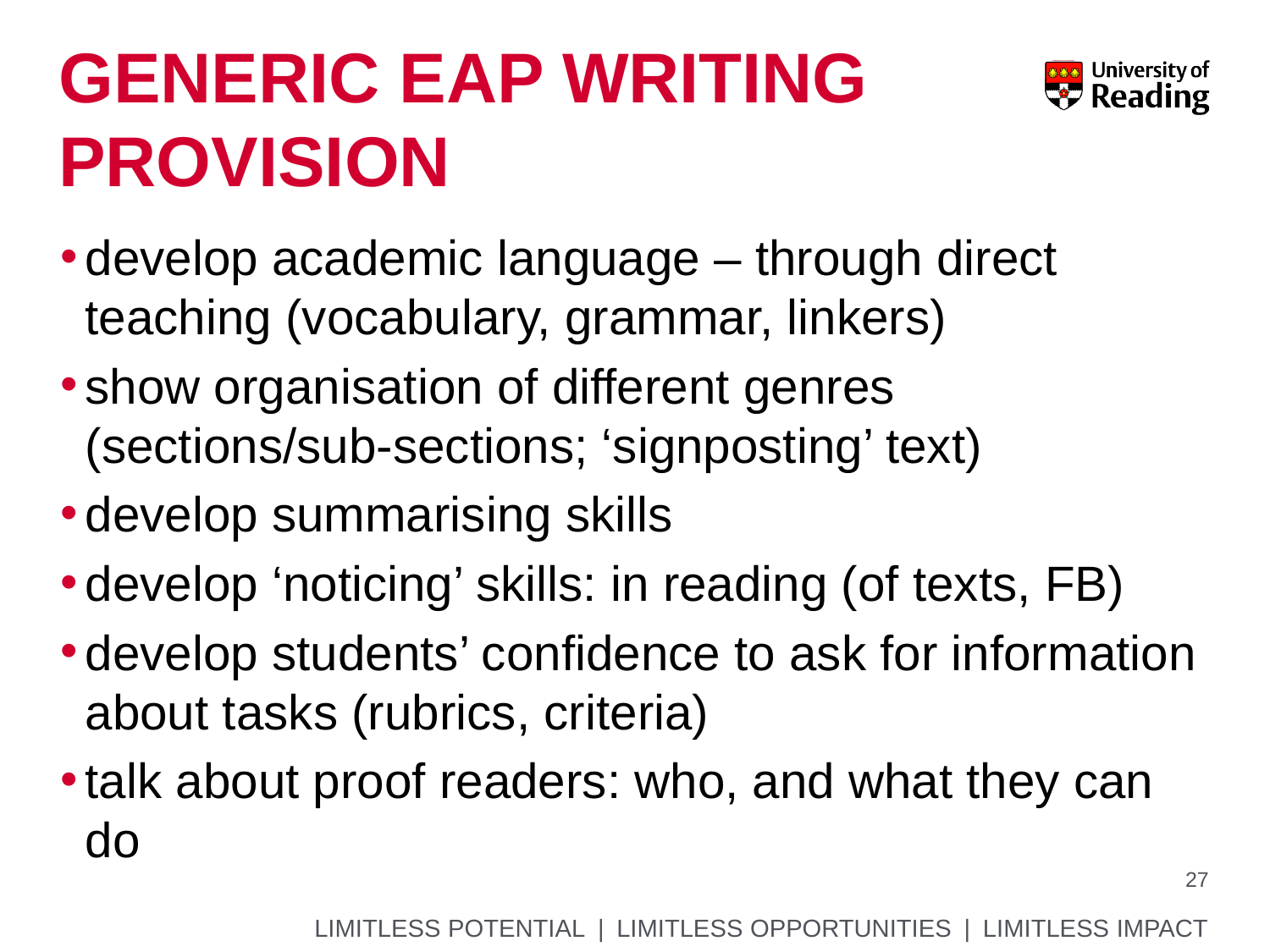

# Generic eap writing provision
develop academic language – through direct teaching (vocabulary, grammar, linkers)
show organisation of different genres (sections/sub-sections; ‘signposting’ text)
develop summarising skills
develop ‘noticing’ skills: in reading (of texts, FB)
develop students’ confidence to ask for information about tasks (rubrics, criteria)
talk about proof readers: who, and what they can do

27